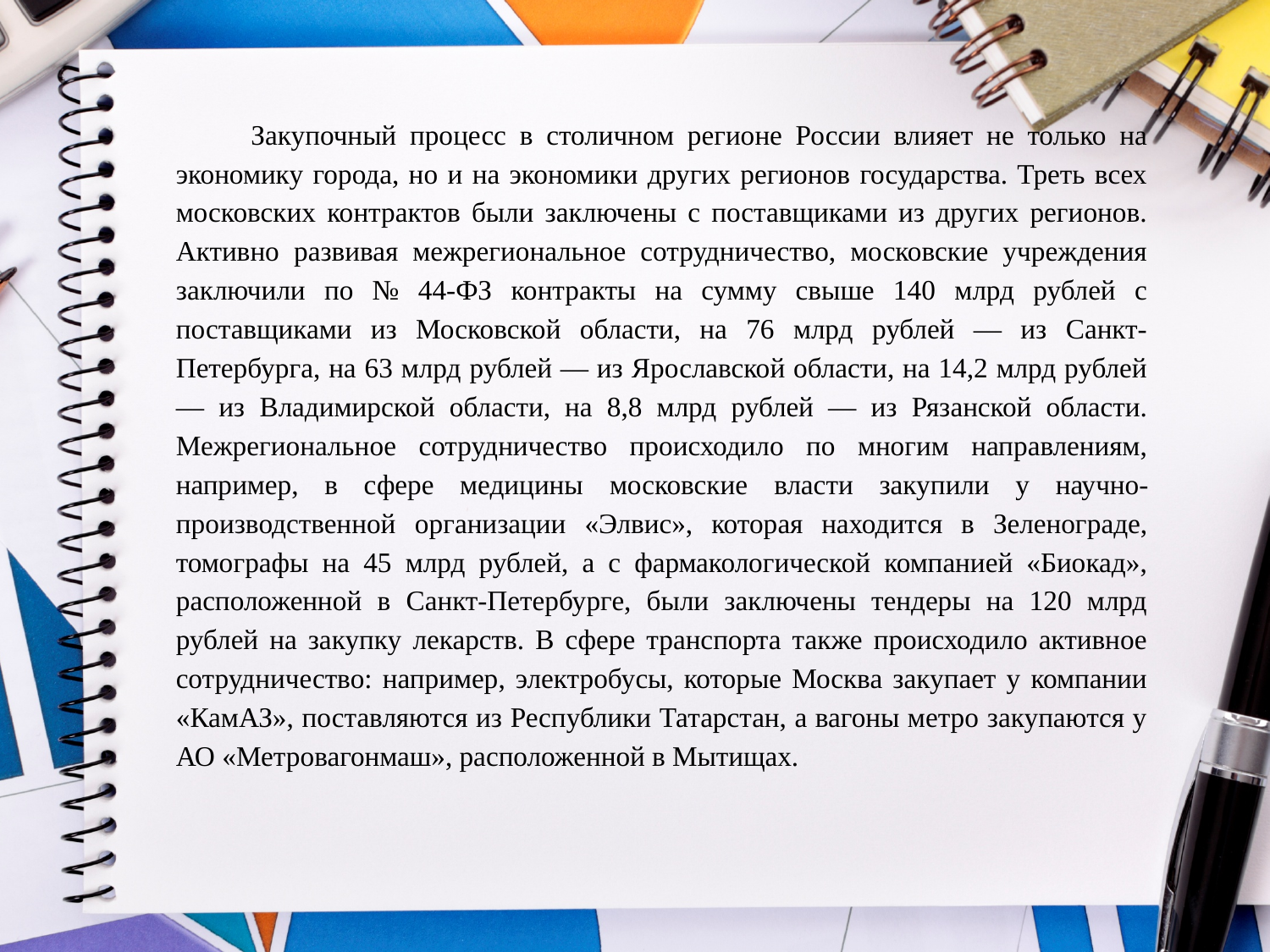

Закупочный процесс в столичном регионе России влияет не только на экономику города, но и на экономики других регионов государства. Треть всех московских контрактов были заключены с поставщиками из других регионов. Активно развивая межрегиональное сотрудничество, московские учреждения заключили по № 44-ФЗ контракты на сумму свыше 140 млрд рублей с поставщиками из Московской области, на 76 млрд рублей — из Санкт-Петербурга, на 63 млрд рублей — из Ярославской области, на 14,2 млрд рублей — из Владимирской области, на 8,8 млрд рублей — из Рязанской области. Межрегиональное сотрудничество происходило по многим направлениям, например, в сфере медицины московские власти закупили у научно-производственной организации «Элвис», которая находится в Зеленограде, томографы на 45 млрд рублей, а с фармакологической компанией «Биокад», расположенной в Санкт-Петербурге, были заключены тендеры на 120 млрд рублей на закупку лекарств. В сфере транспорта также происходило активное сотрудничество: например, электробусы, которые Москва закупает у компании «КамАЗ», поставляются из Республики Татарстан, а вагоны метро закупаются у АО «Метровагонмаш», расположенной в Мытищах.